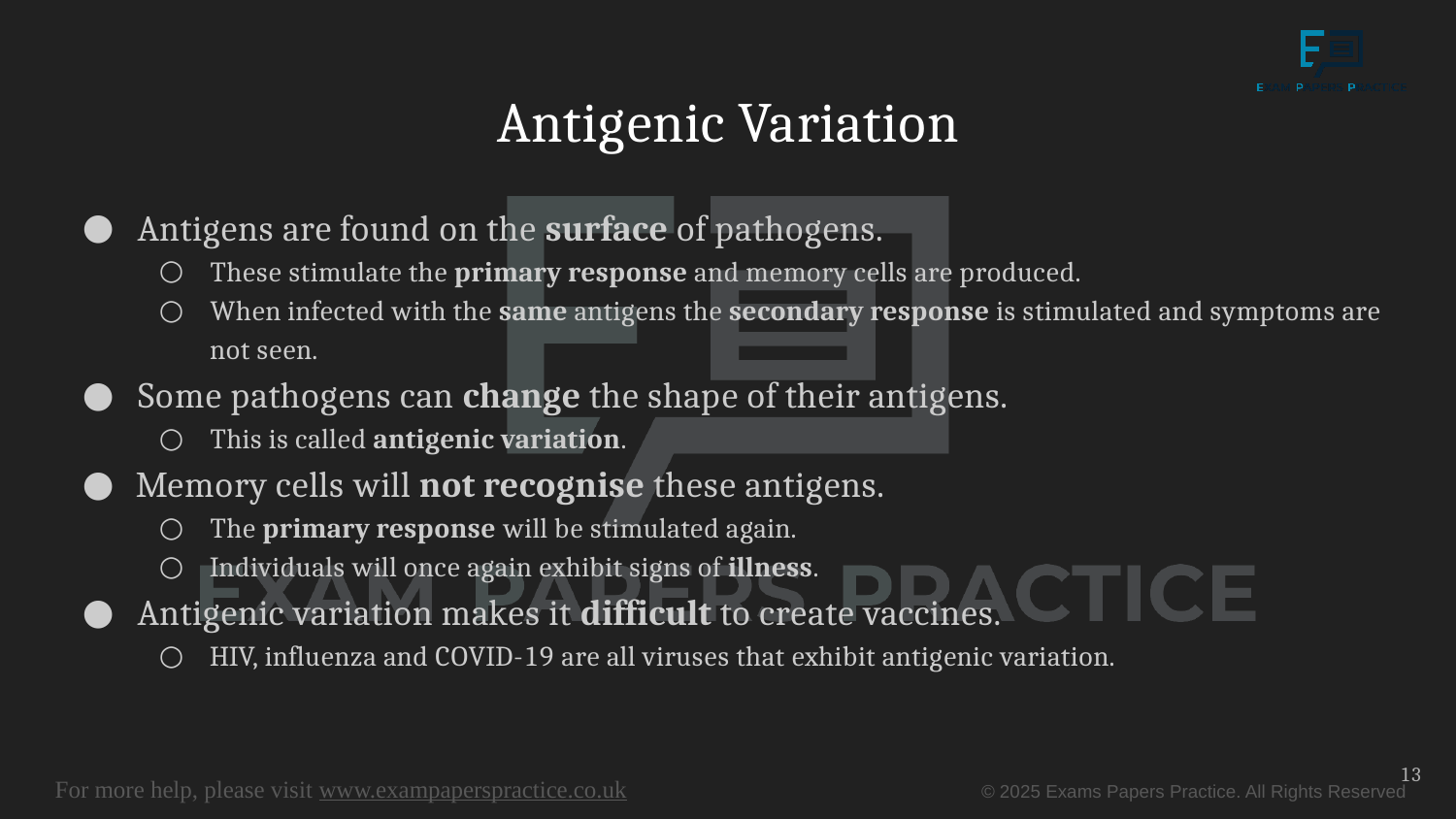

# Antigenic Variation

Antigens are found on the surface of pathogens.
These stimulate the primary response and memory cells are produced.
When infected with the same antigens the secondary response is stimulated and symptoms are not seen.
Some pathogens can change the shape of their antigens.
This is called antigenic variation.
Memory cells will not recognise these antigens.
The primary response will be stimulated again.
Individuals will once again exhibit signs of illness.
Antigenic variation makes it difficult to create vaccines.
HIV, influenza and COVID-19 are all viruses that exhibit antigenic variation.
13